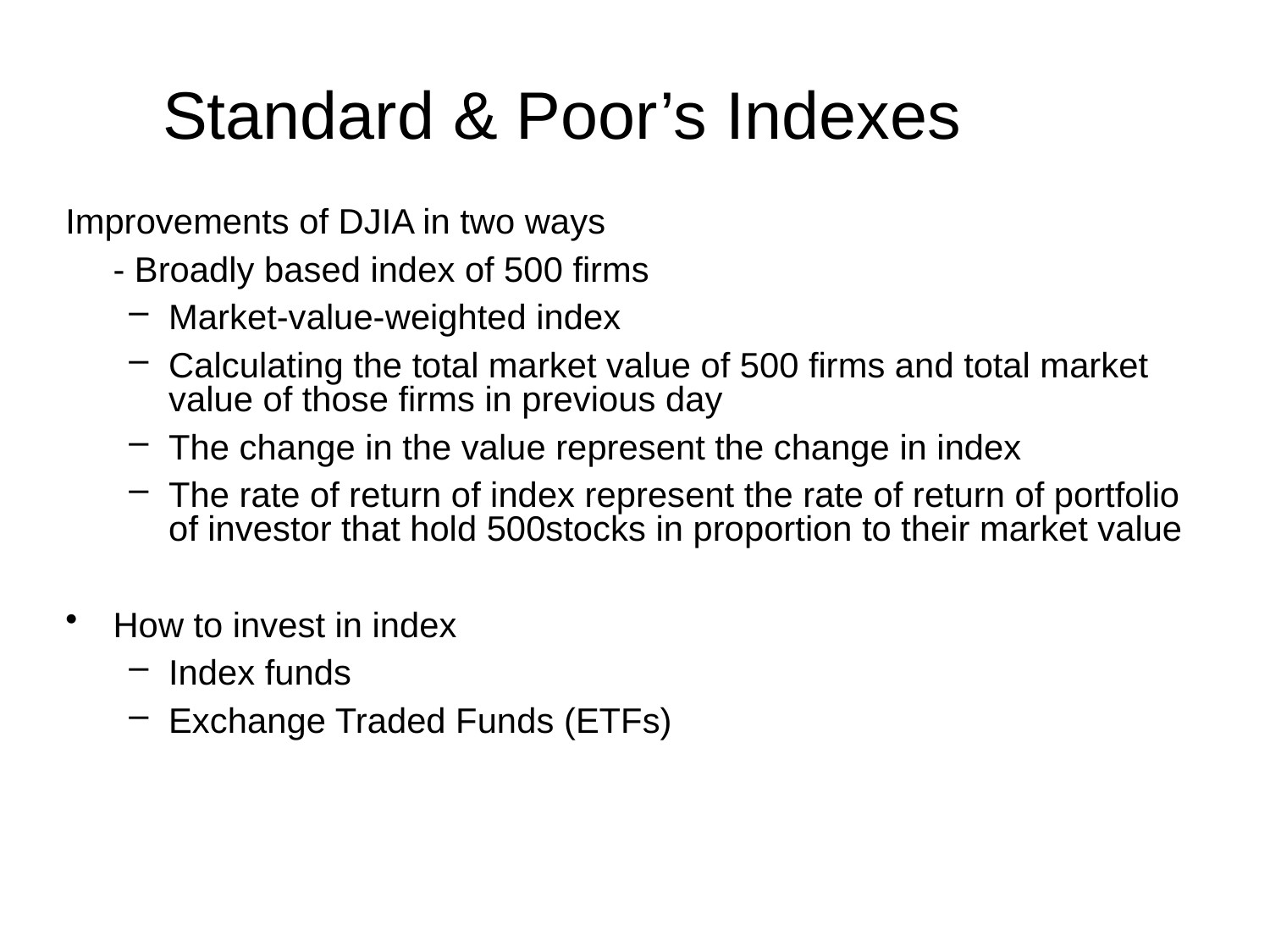

Standard & Poor’s Indexes
Improvements of DJIA in two ways
	- Broadly based index of 500 firms
Market-value-weighted index
Calculating the total market value of 500 firms and total market value of those firms in previous day
The change in the value represent the change in index
The rate of return of index represent the rate of return of portfolio of investor that hold 500stocks in proportion to their market value

How to invest in index
Index funds
Exchange Traded Funds (ETFs)